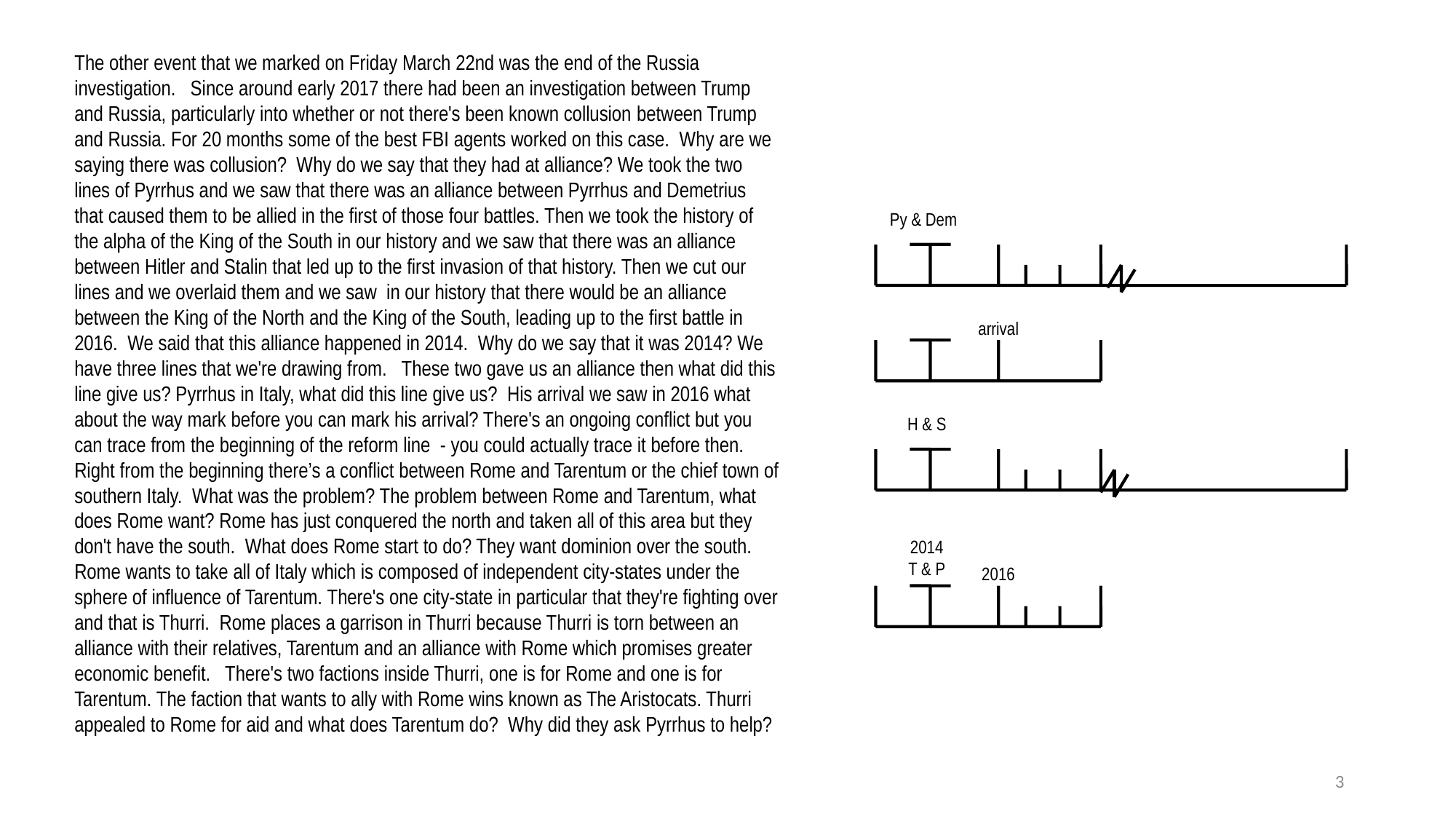

The other event that we marked on Friday March 22nd was the end of the Russia investigation.   Since around early 2017 there had been an investigation between Trump and Russia, particularly into whether or not there's been known collusion between Trump and Russia. For 20 months some of the best FBI agents worked on this case.  Why are we saying there was collusion?  Why do we say that they had at alliance? We took the two lines of Pyrrhus and we saw that there was an alliance between Pyrrhus and Demetrius that caused them to be allied in the first of those four battles. Then we took the history of the alpha of the King of the South in our history and we saw that there was an alliance between Hitler and Stalin that led up to the first invasion of that history. Then we cut our lines and we overlaid them and we saw  in our history that there would be an alliance between the King of the North and the King of the South, leading up to the first battle in 2016.  We said that this alliance happened in 2014.  Why do we say that it was 2014? We have three lines that we're drawing from.   These two gave us an alliance then what did this line give us? Pyrrhus in Italy, what did this line give us?  His arrival we saw in 2016 what about the way mark before you can mark his arrival? There's an ongoing conflict but you can trace from the beginning of the reform line  - you could actually trace it before then. Right from the beginning there’s a conflict between Rome and Tarentum or the chief town of southern Italy.  What was the problem? The problem between Rome and Tarentum, what does Rome want? Rome has just conquered the north and taken all of this area but they don't have the south.  What does Rome start to do? They want dominion over the south.  Rome wants to take all of Italy which is composed of independent city-states under the sphere of influence of Tarentum. There's one city-state in particular that they're fighting over and that is Thurri.  Rome places a garrison in Thurri because Thurri is torn between an alliance with their relatives, Tarentum and an alliance with Rome which promises greater economic benefit.   There's two factions inside Thurri, one is for Rome and one is for Tarentum. The faction that wants to ally with Rome wins known as The Aristocats. Thurri appealed to Rome for aid and what does Tarentum do?  Why did they ask Pyrrhus to help?
Py & Dem

arrival

H & S

2014
T & P
2016

3